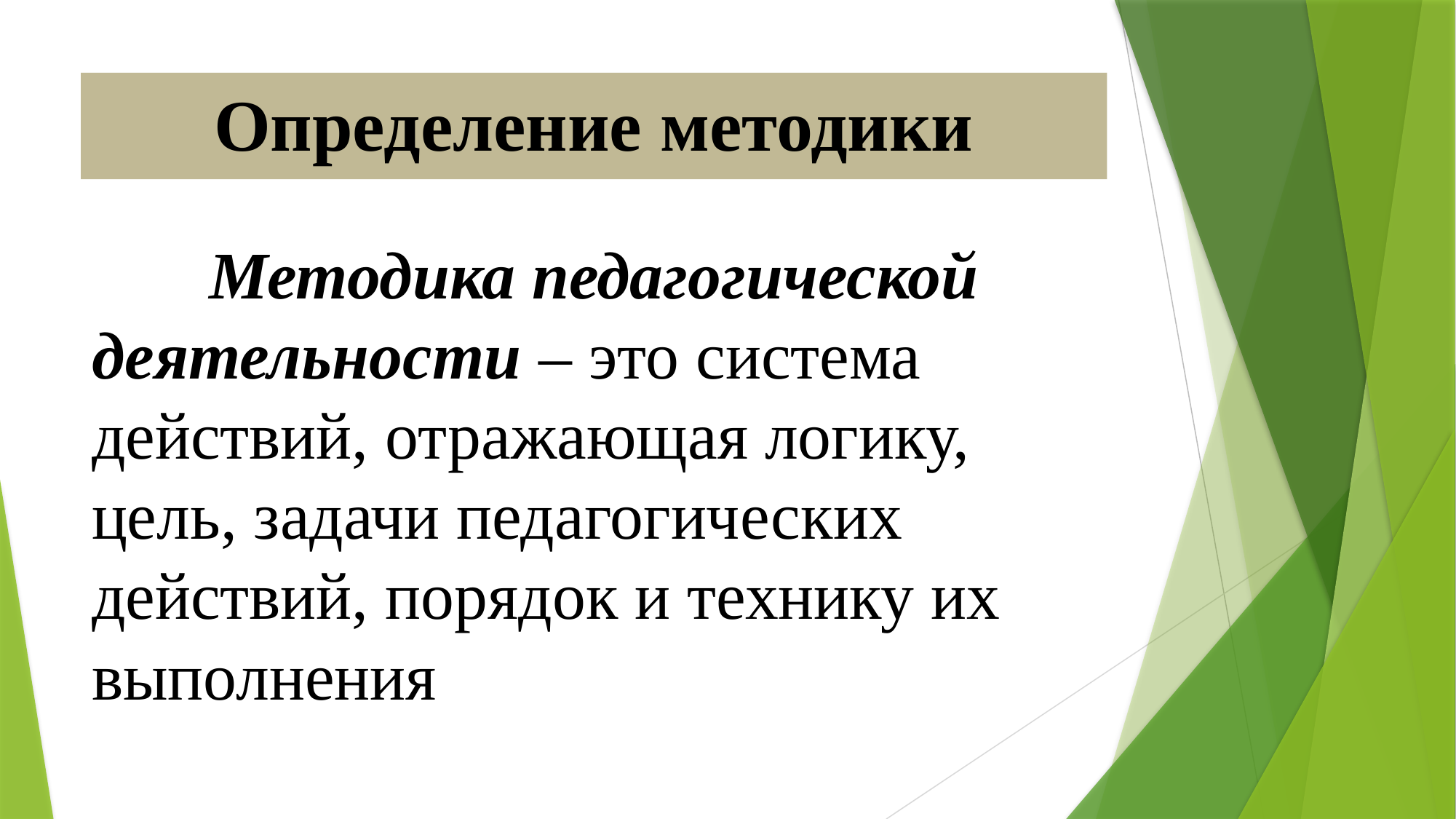

# Определение методики
       Методика педагогической деятельности – это система действий, отражающая логику, цель, задачи педагогических действий, порядок и технику их выполнения